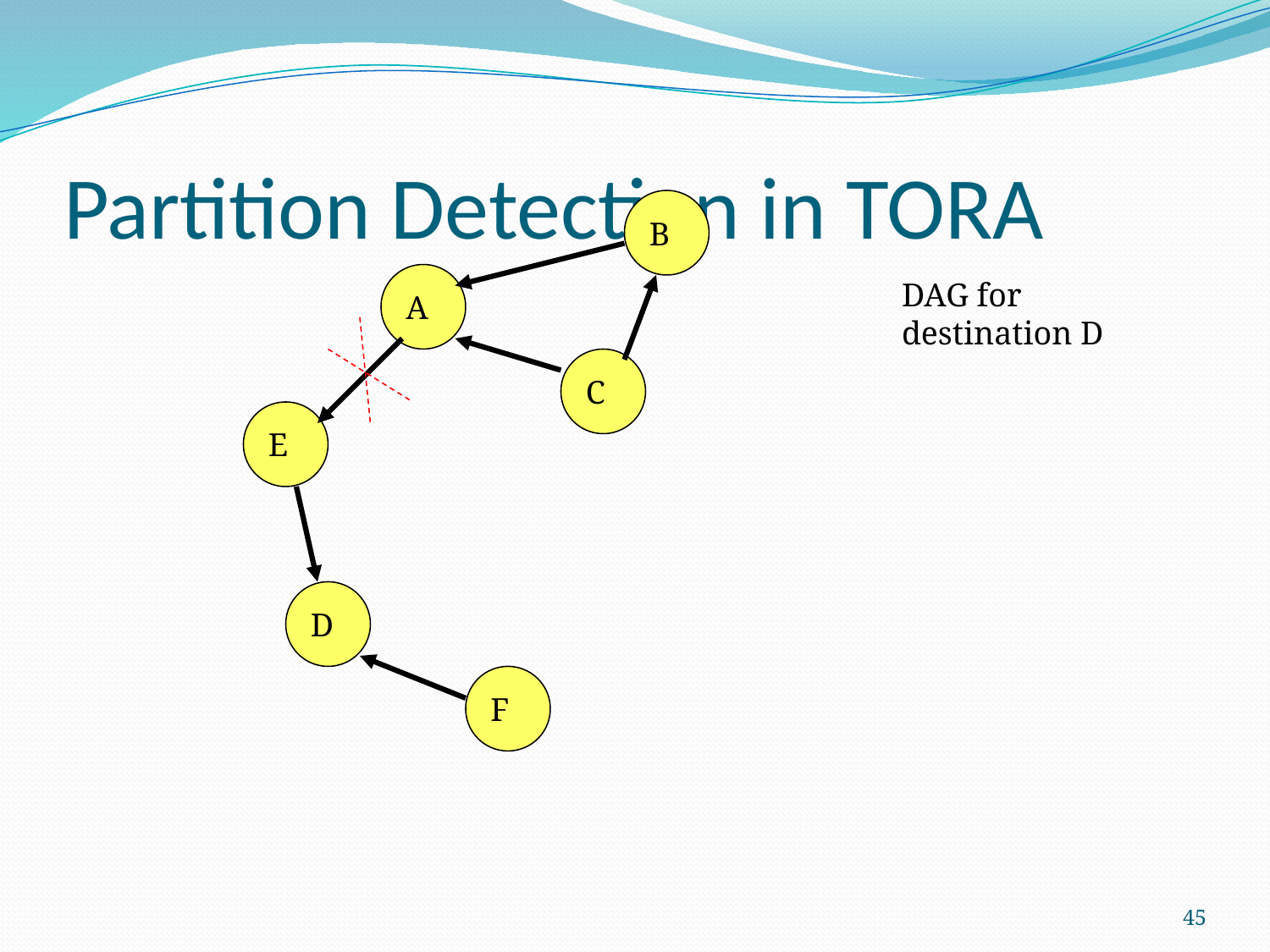

# Partition Detection in TORA
B

A
DAG for
destination D

C
E

D

F
45